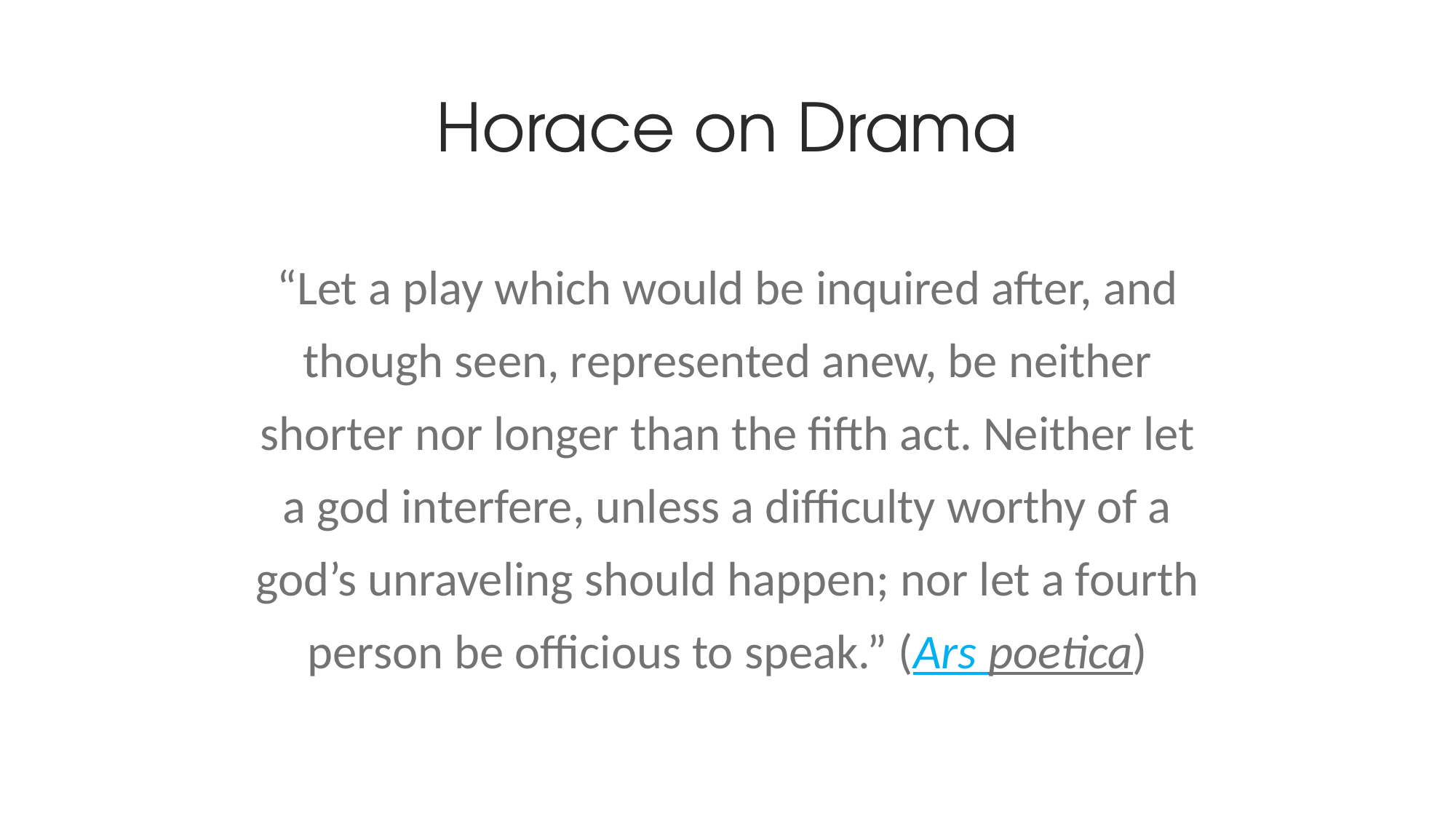

# Horace on Drama
“Let a play which would be inquired after, and though seen, represented anew, be neither shorter nor longer than the fifth act. Neither let a god interfere, unless a difficulty worthy of a god’s unraveling should happen; nor let a fourth person be officious to speak.” (Ars poetica)